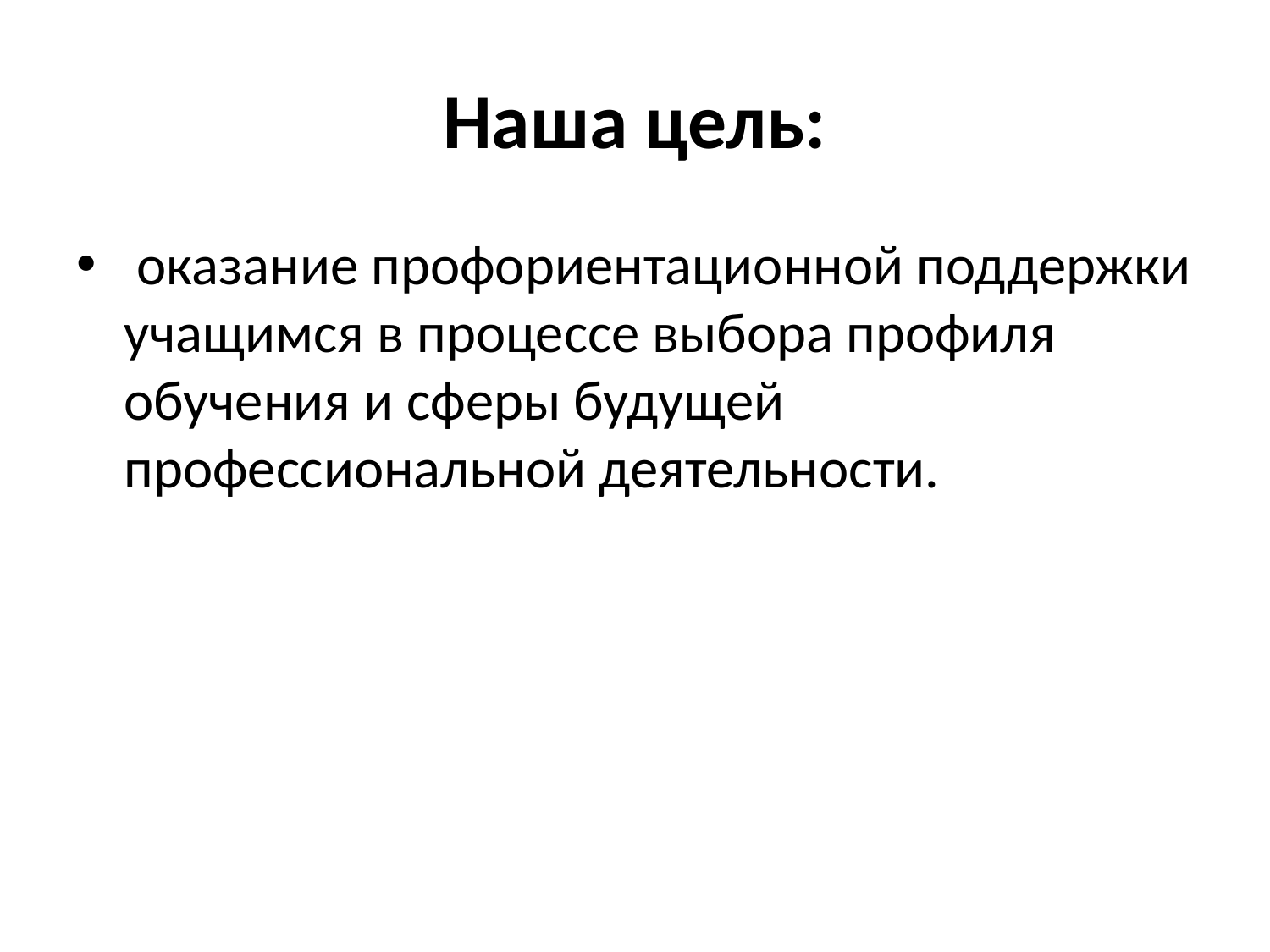

# Наша цель:
 оказание профориентационной поддержки учащимся в процессе выбора профиля обучения и сферы будущей профессиональной деятельности.